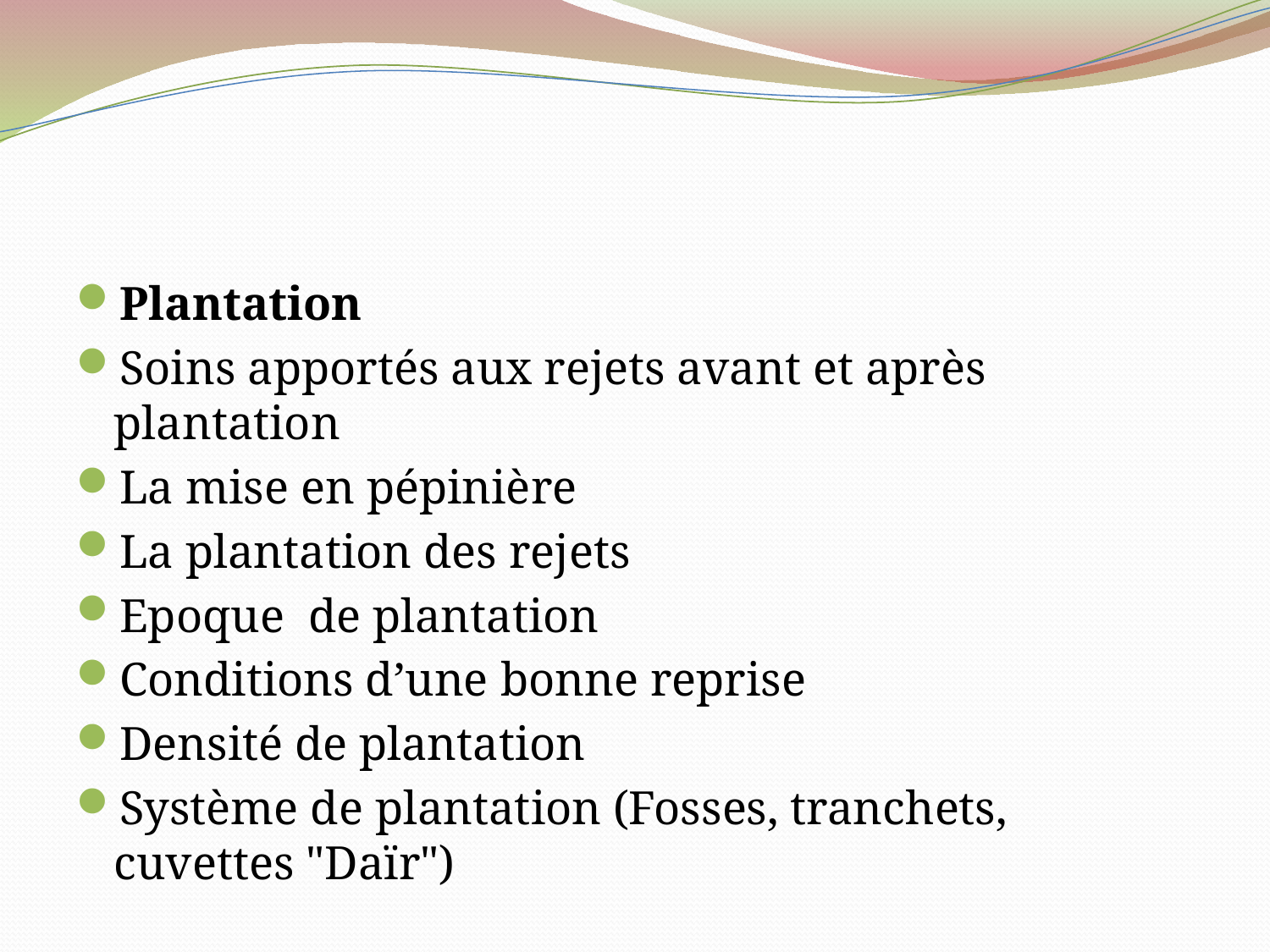

#
Plantation
Soins apportés aux rejets avant et après plantation
La mise en pépinière
La plantation des rejets
Epoque  de plantation
Conditions d’une bonne reprise
Densité de plantation
Système de plantation (Fosses, tranchets, cuvettes "Daïr")